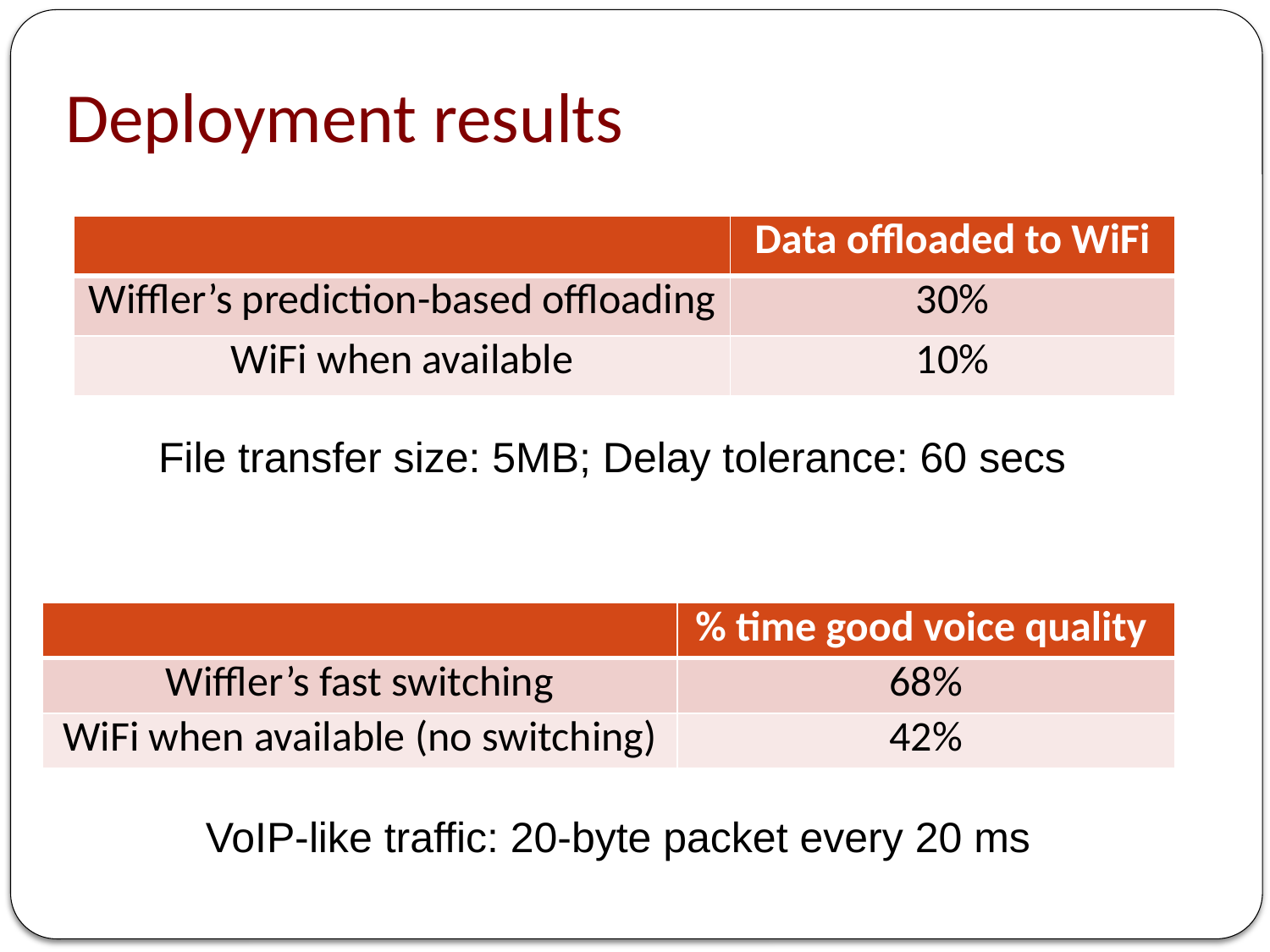

# Deployment results
|  | Data offloaded to WiFi |
| --- | --- |
| Wiffler’s prediction-based offloading | 30% |
| WiFi when available | 10% |
File transfer size: 5MB; Delay tolerance: 60 secs
|  | % time good voice quality |
| --- | --- |
| Wiffler’s fast switching | 68% |
| WiFi when available (no switching) | 42% |
VoIP-like traffic: 20-byte packet every 20 ms